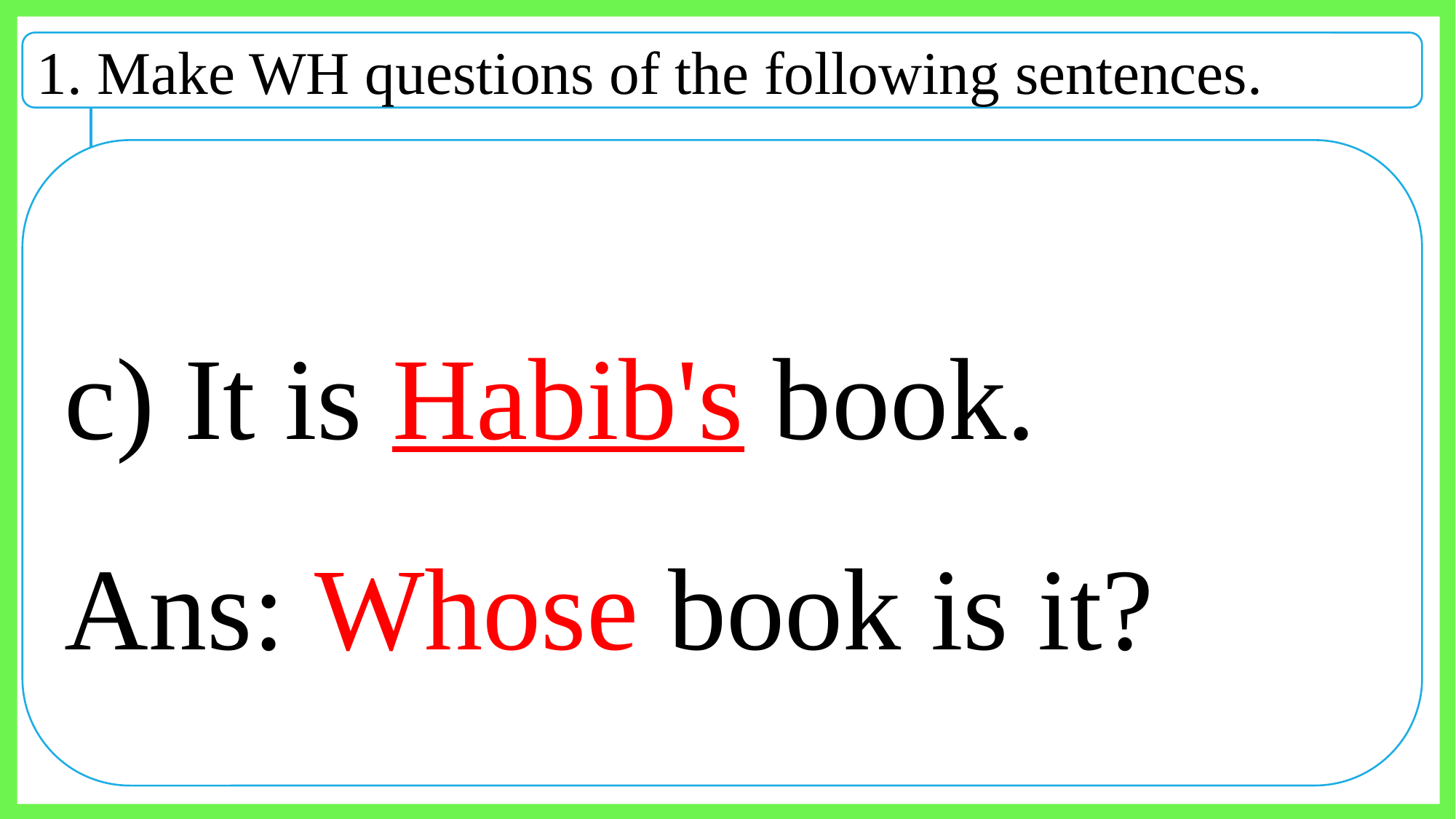

1. Make WH questions of the following sentences.
c) It is Habib's book.
Ans: Whose book is it?